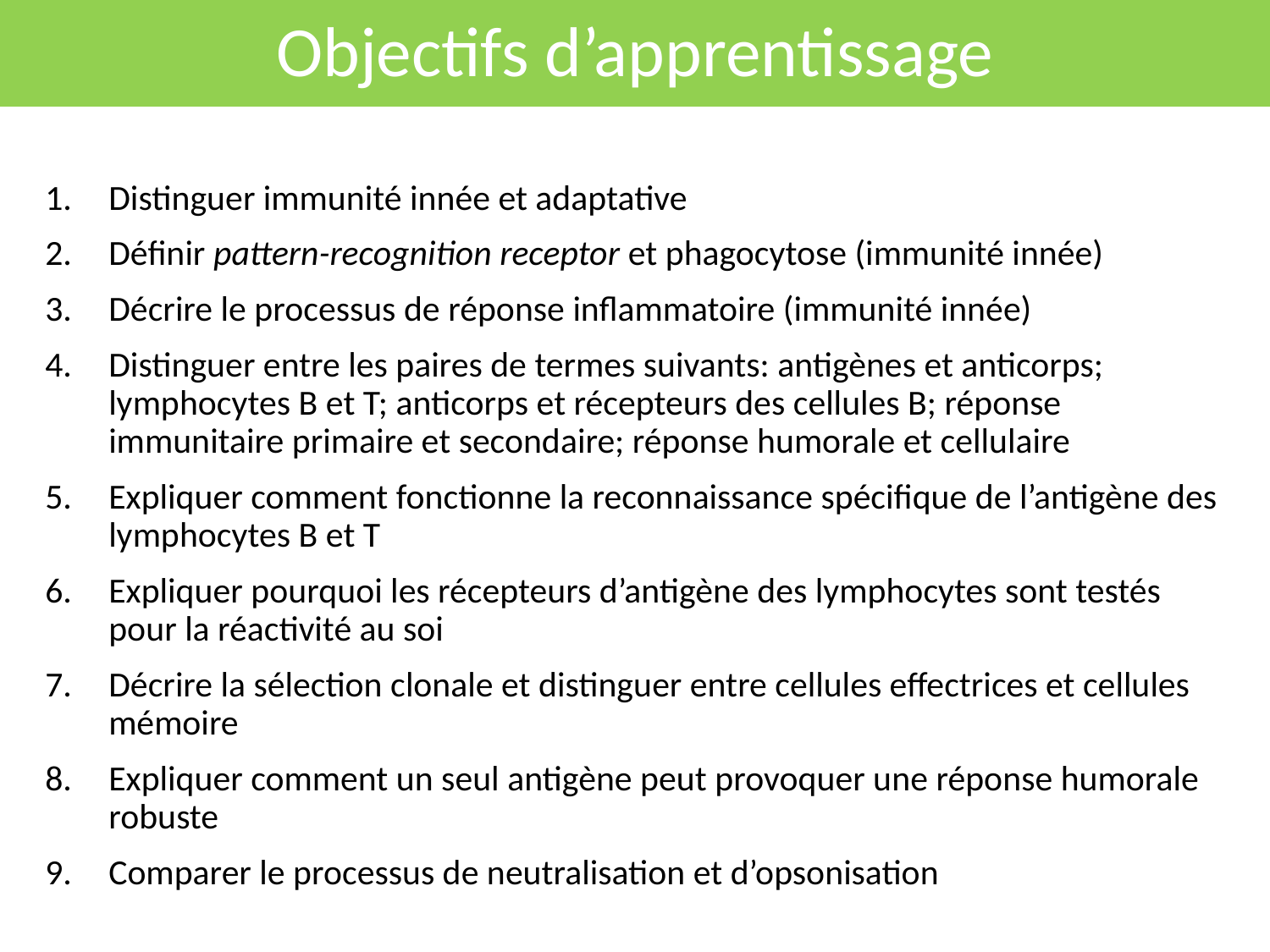

# Objectifs d’apprentissage
Distinguer immunité innée et adaptative
Définir pattern-recognition receptor et phagocytose (immunité innée)
Décrire le processus de réponse inflammatoire (immunité innée)
Distinguer entre les paires de termes suivants: antigènes et anticorps; lymphocytes B et T; anticorps et récepteurs des cellules B; réponse immunitaire primaire et secondaire; réponse humorale et cellulaire
Expliquer comment fonctionne la reconnaissance spécifique de l’antigène des lymphocytes B et T
Expliquer pourquoi les récepteurs d’antigène des lymphocytes sont testés pour la réactivité au soi
Décrire la sélection clonale et distinguer entre cellules effectrices et cellules mémoire
Expliquer comment un seul antigène peut provoquer une réponse humorale robuste
Comparer le processus de neutralisation et d’opsonisation